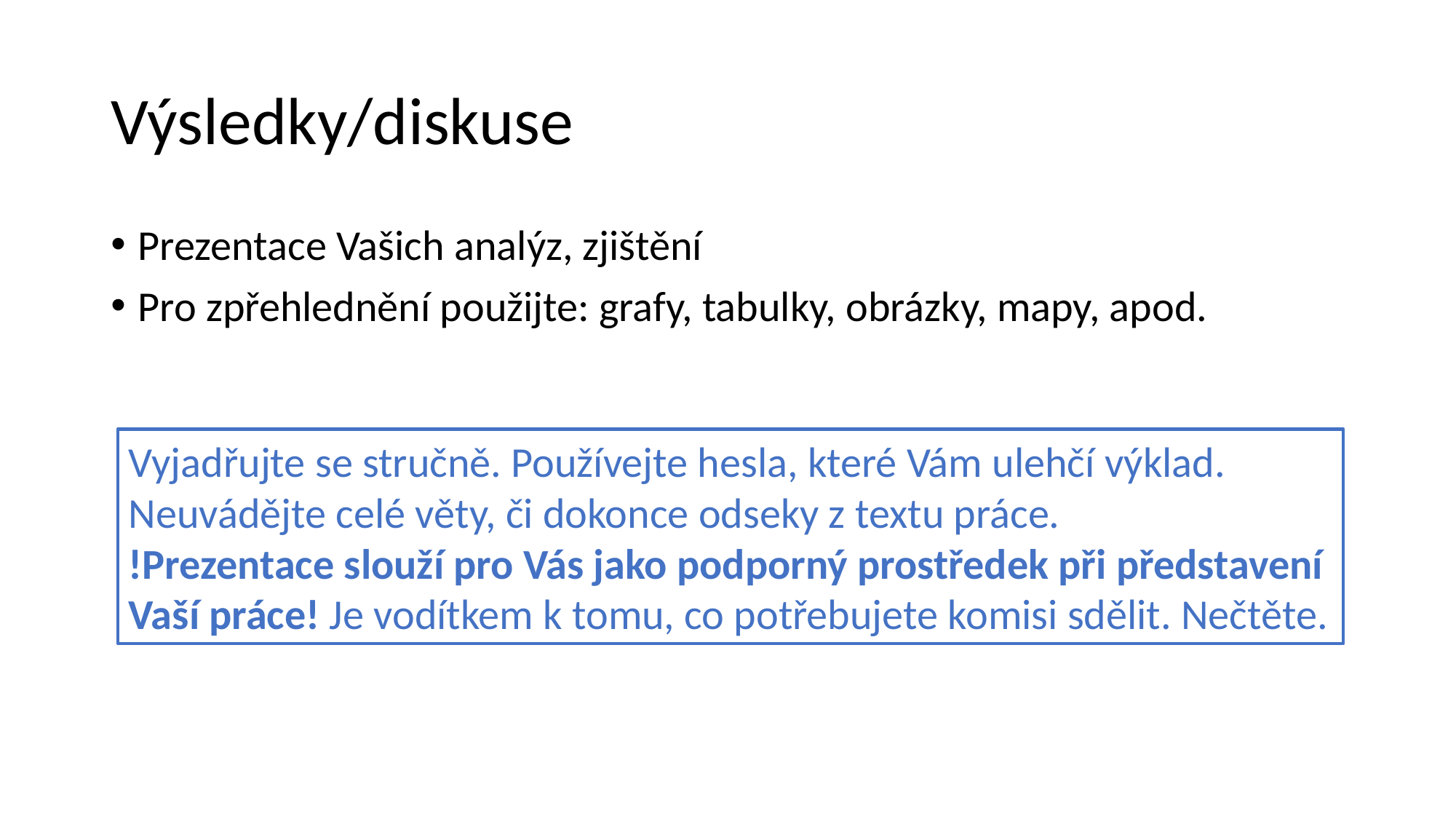

# Výsledky/diskuse
Prezentace Vašich analýz, zjištění
Pro zpřehlednění použijte: grafy, tabulky, obrázky, mapy, apod.

Vyjadřujte se stručně. Používejte hesla, které Vám ulehčí výklad.
Neuvádějte celé věty, či dokonce odseky z textu práce.
!Prezentace slouží pro Vás jako podporný prostředek při představení
Vaší práce! Je vodítkem k tomu, co potřebujete komisi sdělit. Nečtěte.